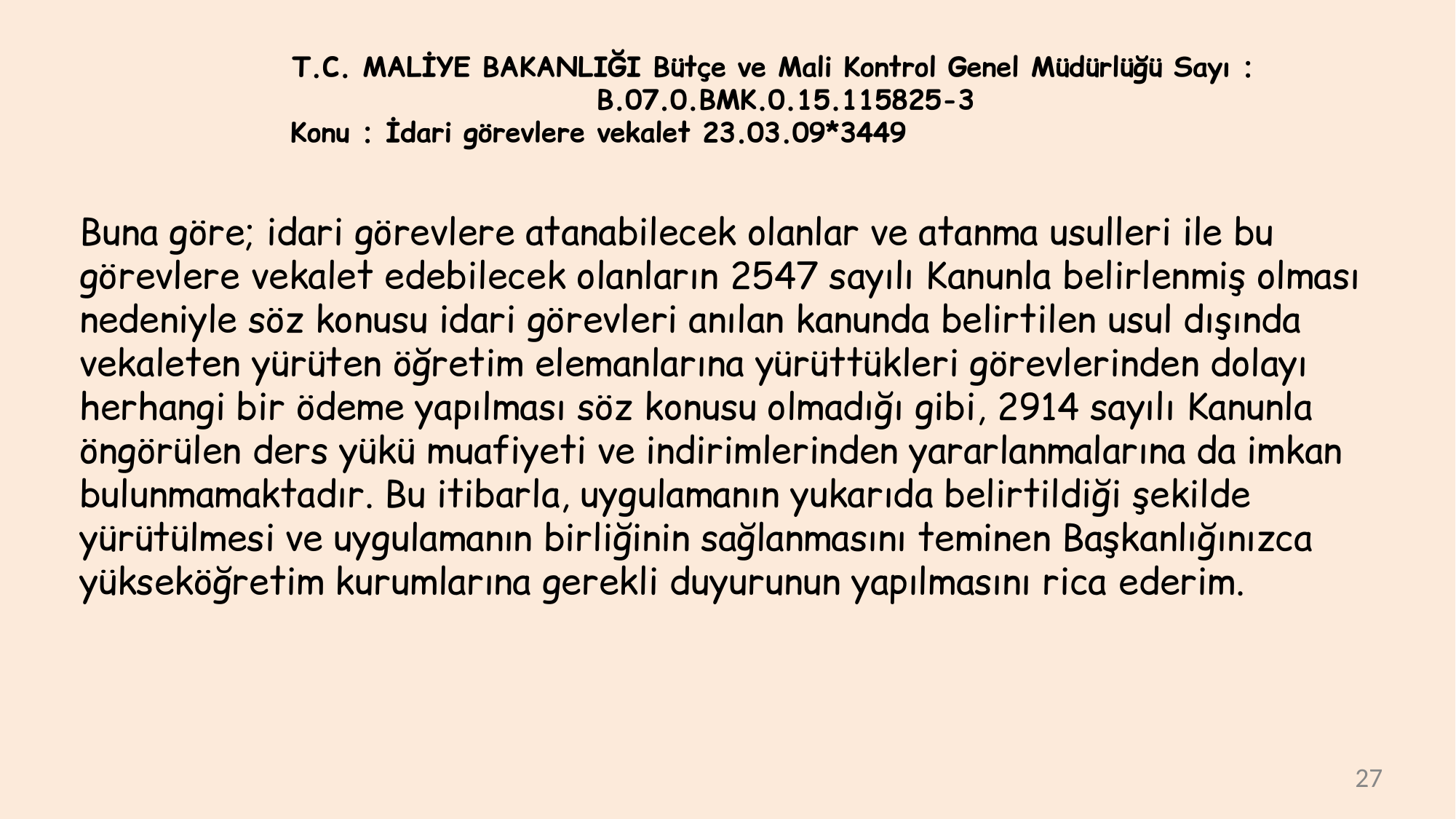

# T.C. MALİYE BAKANLIĞI Bütçe ve Mali Kontrol Genel Müdürlüğü Sayı :  B.07.0.BMK.0.15.115825-3
Konu : İdari görevlere vekalet 23.03.09*3449
Buna göre; idari görevlere atanabilecek olanlar ve atanma usulleri ile bu  görevlere vekalet edebilecek olanların 2547 sayılı Kanunla belirlenmiş olması  nedeniyle söz konusu idari görevleri anılan kanunda belirtilen usul dışında  vekaleten yürüten öğretim elemanlarına yürüttükleri görevlerinden dolayı  herhangi bir ödeme yapılması söz konusu olmadığı gibi, 2914 sayılı Kanunla  öngörülen ders yükü muafiyeti ve indirimlerinden yararlanmalarına da imkan  bulunmamaktadır. Bu itibarla, uygulamanın yukarıda belirtildiği şekilde  yürütülmesi ve uygulamanın birliğinin sağlanmasını teminen Başkanlığınızca  yükseköğretim kurumlarına gerekli duyurunun yapılmasını rica ederim.
27